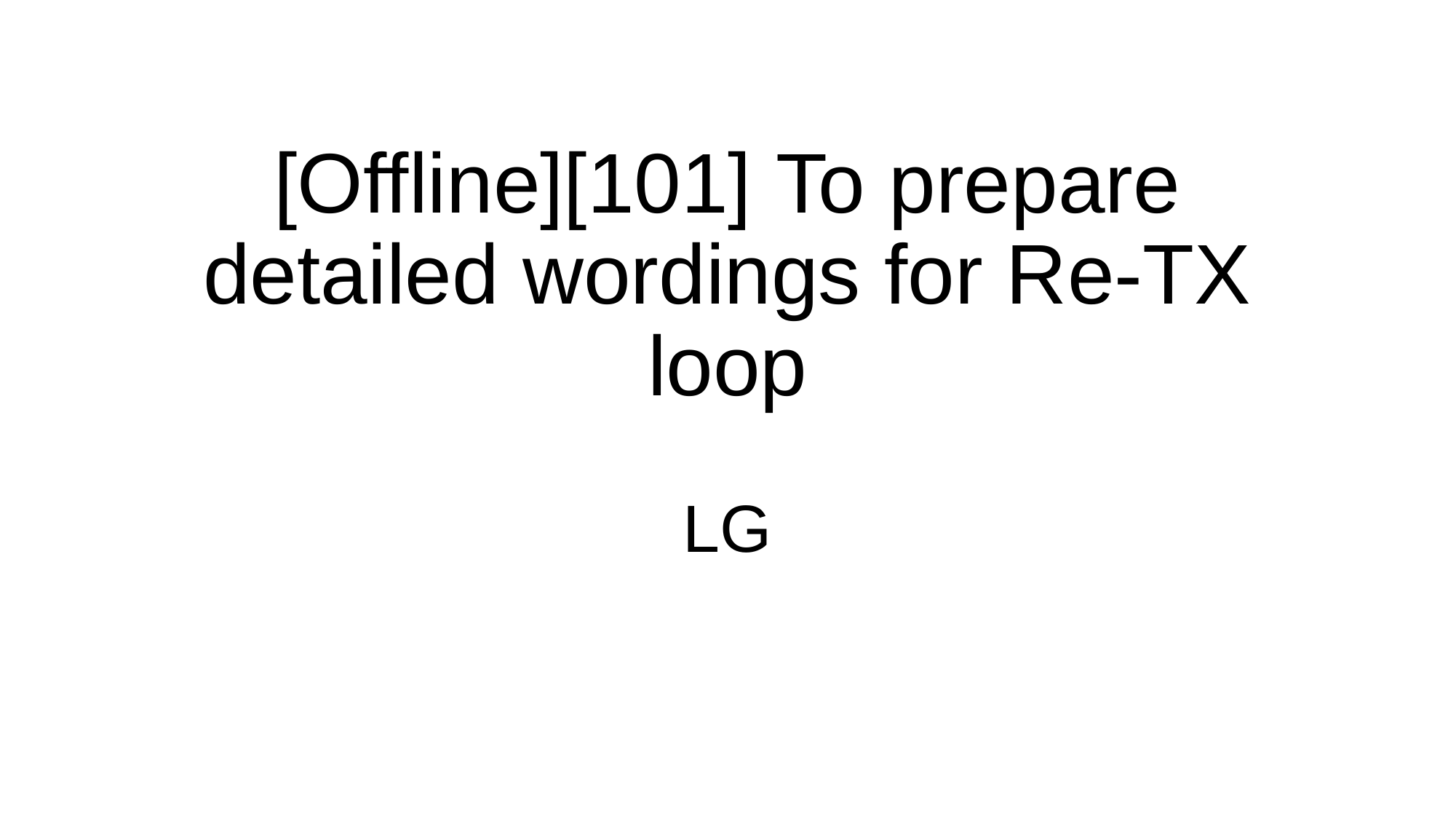

# [Offline][101] To prepare detailed wordings for Re-TX loop

LG